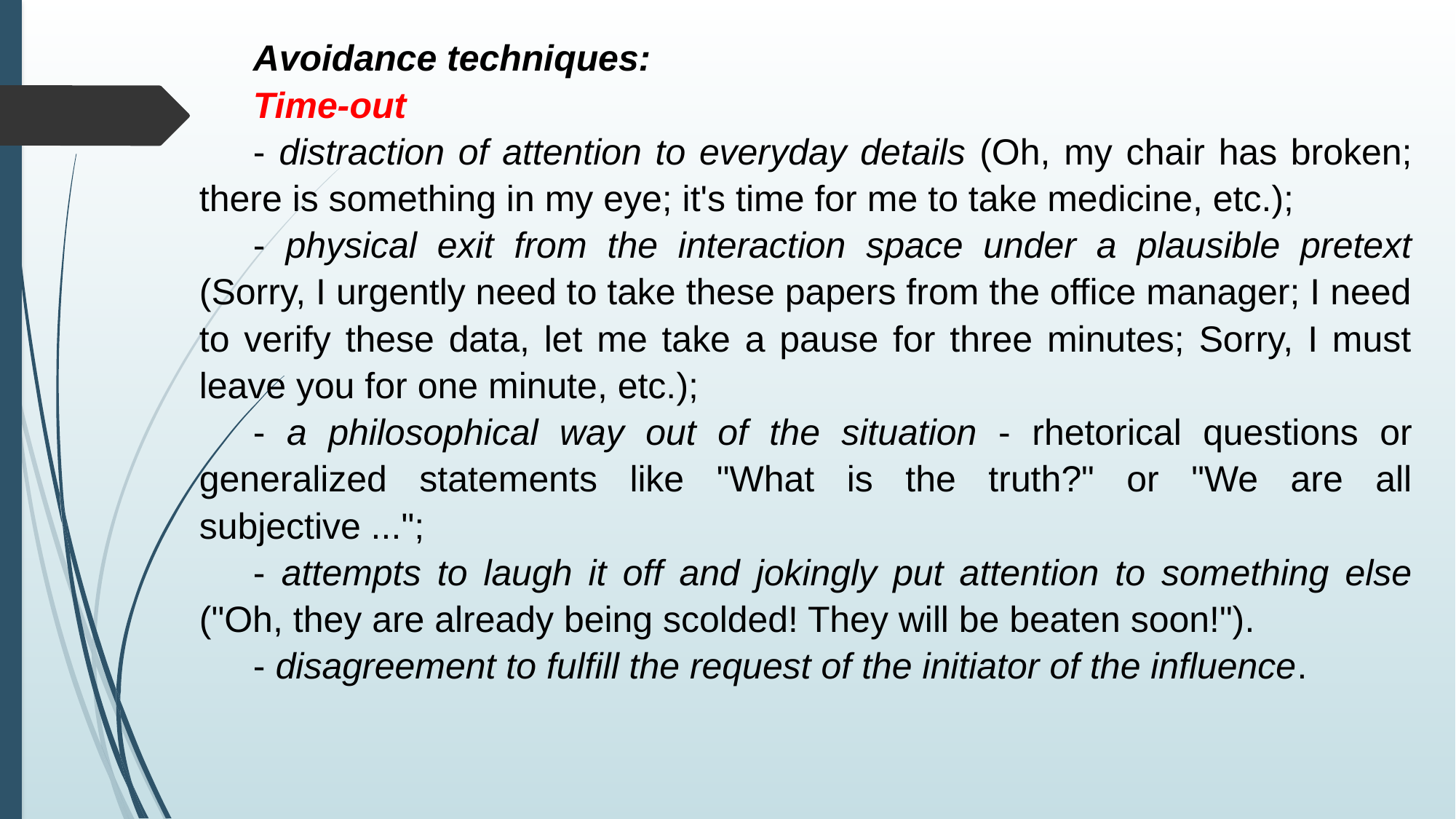

Avoidance techniques:
Time-out
- distraction of attention to everyday details (Oh, my chair has broken; there is something in my eye; it's time for me to take medicine, etc.);
- physical exit from the interaction space under a plausible pretext (Sorry, I urgently need to take these papers from the office manager; I need to verify these data, let me take a pause for three minutes; Sorry, I must leave you for one minute, etc.);
- a philosophical way out of the situation - rhetorical questions or generalized statements like "What is the truth?" or "We are all subjective ...";
- attempts to laugh it off and jokingly put attention to something else ("Oh, they are already being scolded! They will be beaten soon!").
- disagreement to fulfill the request of the initiator of the influence.